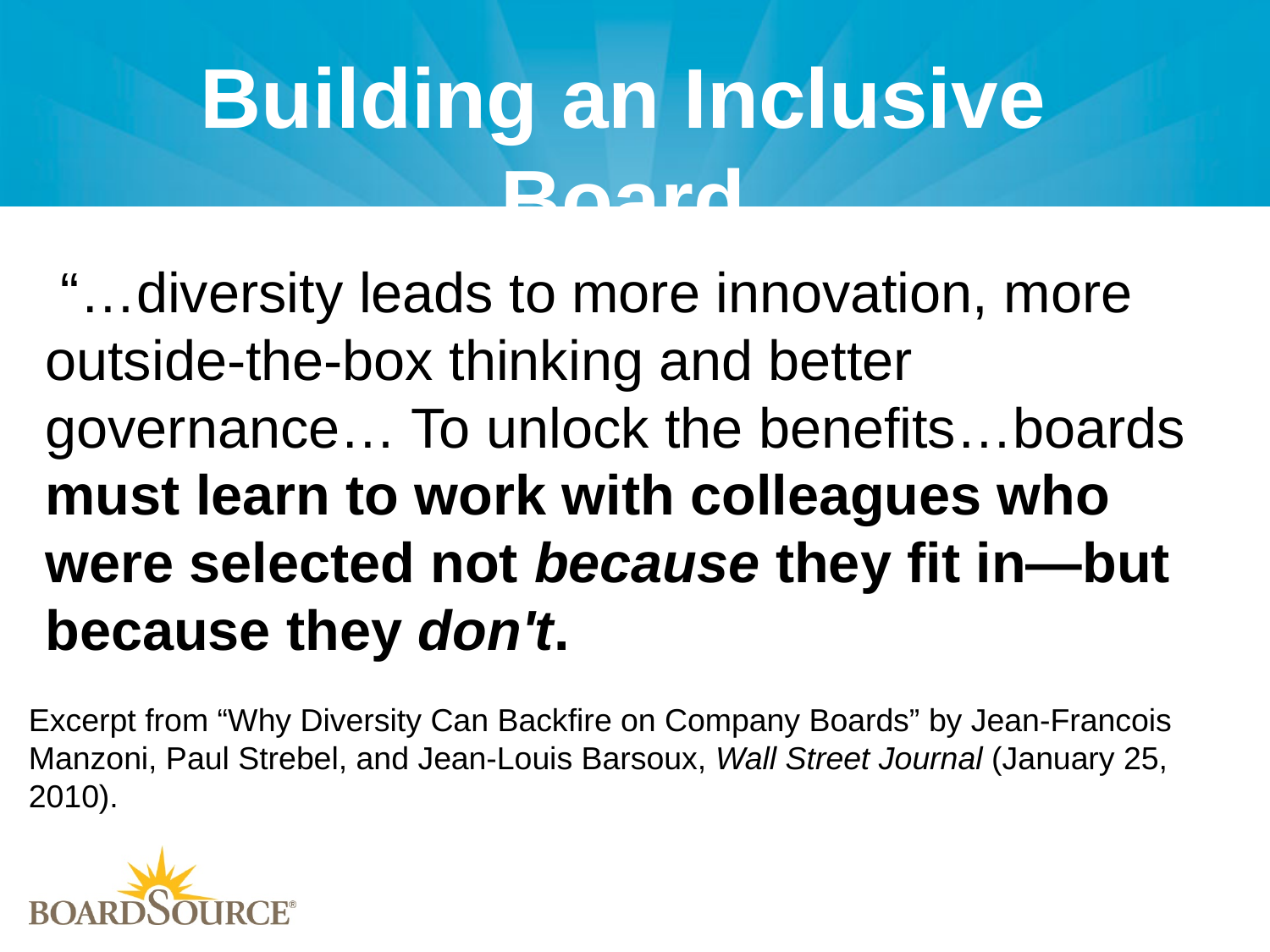

# Building an Inclusive Board
 “…diversity leads to more innovation, more outside-the-box thinking and better governance… To unlock the benefits…boards must learn to work with colleagues who were selected not because they fit in—but because they don't.

Excerpt from “Why Diversity Can Backfire on Company Boards” by Jean-Francois Manzoni, Paul Strebel, and Jean-Louis Barsoux, Wall Street Journal (January 25, 2010).